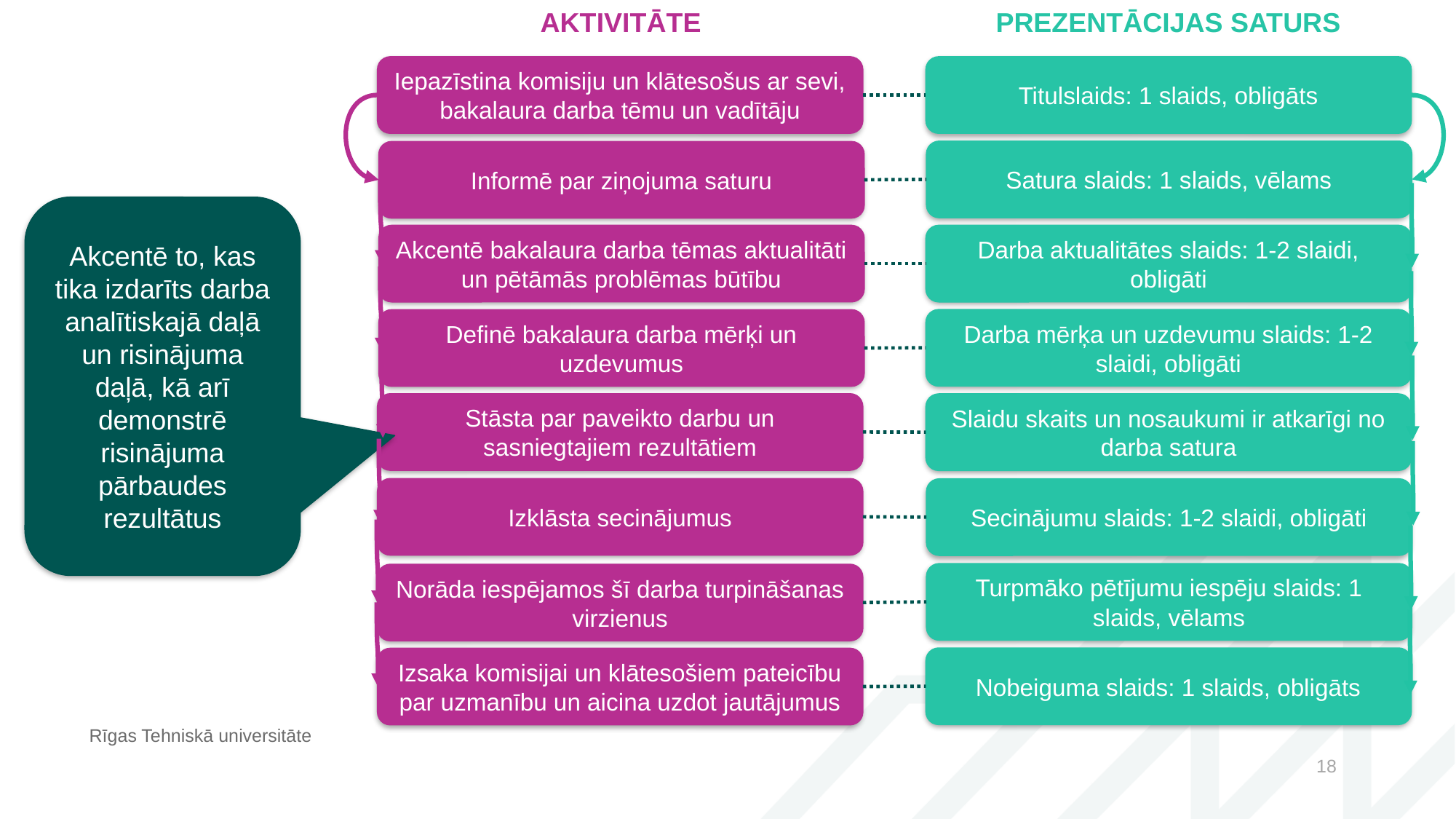

Aktivitāte
Prezentācijas saturs
Iepazīstina komisiju un klātesošus ar sevi, bakalaura darba tēmu un vadītāju
Titulslaids: 1 slaids, obligāts
Satura slaids: 1 slaids, vēlams
Informē par ziņojuma saturu
Akcentē to, kas tika izdarīts darba analītiskajā daļā un risinājuma daļā, kā arī demonstrē risinājuma pārbaudes rezultātus
Akcentē bakalaura darba tēmas aktualitāti un pētāmās problēmas būtību
Darba aktualitātes slaids: 1-2 slaidi, obligāti
Darba mērķa un uzdevumu slaids: 1-2 slaidi, obligāti
Definē bakalaura darba mērķi un uzdevumus
Stāsta par paveikto darbu un sasniegtajiem rezultātiem
Slaidu skaits un nosaukumi ir atkarīgi no darba satura
Izklāsta secinājumus
Secinājumu slaids: 1-2 slaidi, obligāti
Turpmāko pētījumu iespēju slaids: 1 slaids, vēlams
Norāda iespējamos šī darba turpināšanas virzienus
Nobeiguma slaids: 1 slaids, obligāts
Izsaka komisijai un klātesošiem pateicību par uzmanību un aicina uzdot jautājumus
Rīgas Tehniskā universitāte